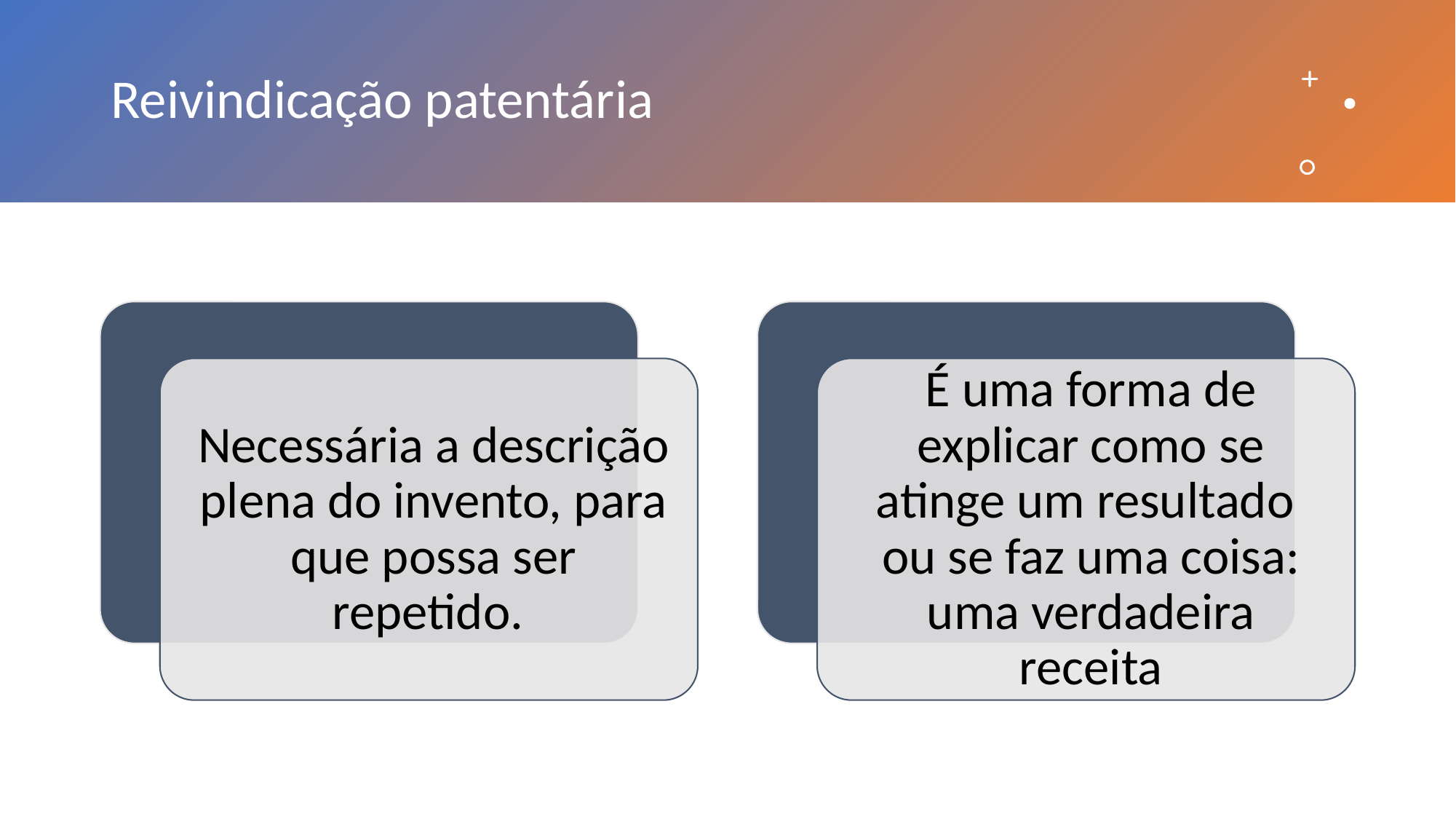

# Reivindicação patentária

Necessária a descrição plena do invento, para que possa ser repetido.
É uma forma de explicar como se atinge um resultado  ou se faz uma coisa: uma verdadeira receita